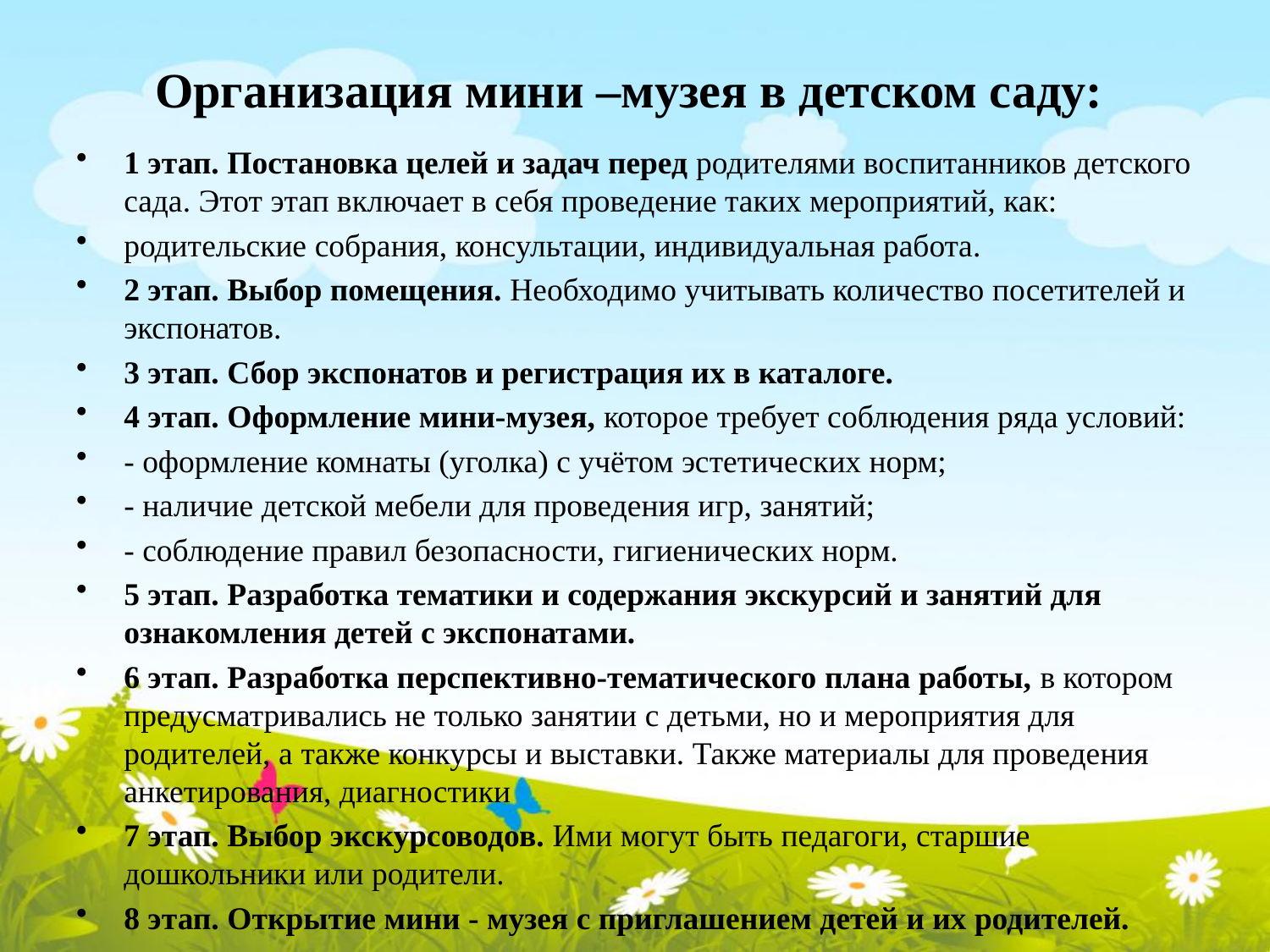

# Организация мини –музея в детском саду:
1 этап. Постановка целей и задач перед родителями воспитанников детского сада. Этот этап включает в себя проведение таких мероприятий, как:
родительские собрания, консультации, индивидуальная работа.
2 этап. Выбор помещения. Необходимо учитывать количество посетителей и экспонатов.
3 этап. Сбор экспонатов и регистрация их в каталоге.
4 этап. Оформление мини-музея, которое требует соблюдения ряда условий:
- оформление комнаты (уголка) с учётом эстетических норм;
- наличие детской мебели для проведения игр, занятий;
- соблюдение правил безопасности, гигиенических норм.
5 этап. Разработка тематики и содержания экскурсий и занятий для ознакомления детей с экспонатами.
6 этап. Разработка перспективно-тематического плана работы, в котором предусматривались не только занятии с детьми, но и мероприятия для родителей, а также конкурсы и выставки. Также материалы для проведения анкетирования, диагностики
7 этап. Выбор экскурсоводов. Ими могут быть педагоги, старшие дошкольники или родители.
8 этап. Открытие мини - музея с приглашением детей и их родителей.